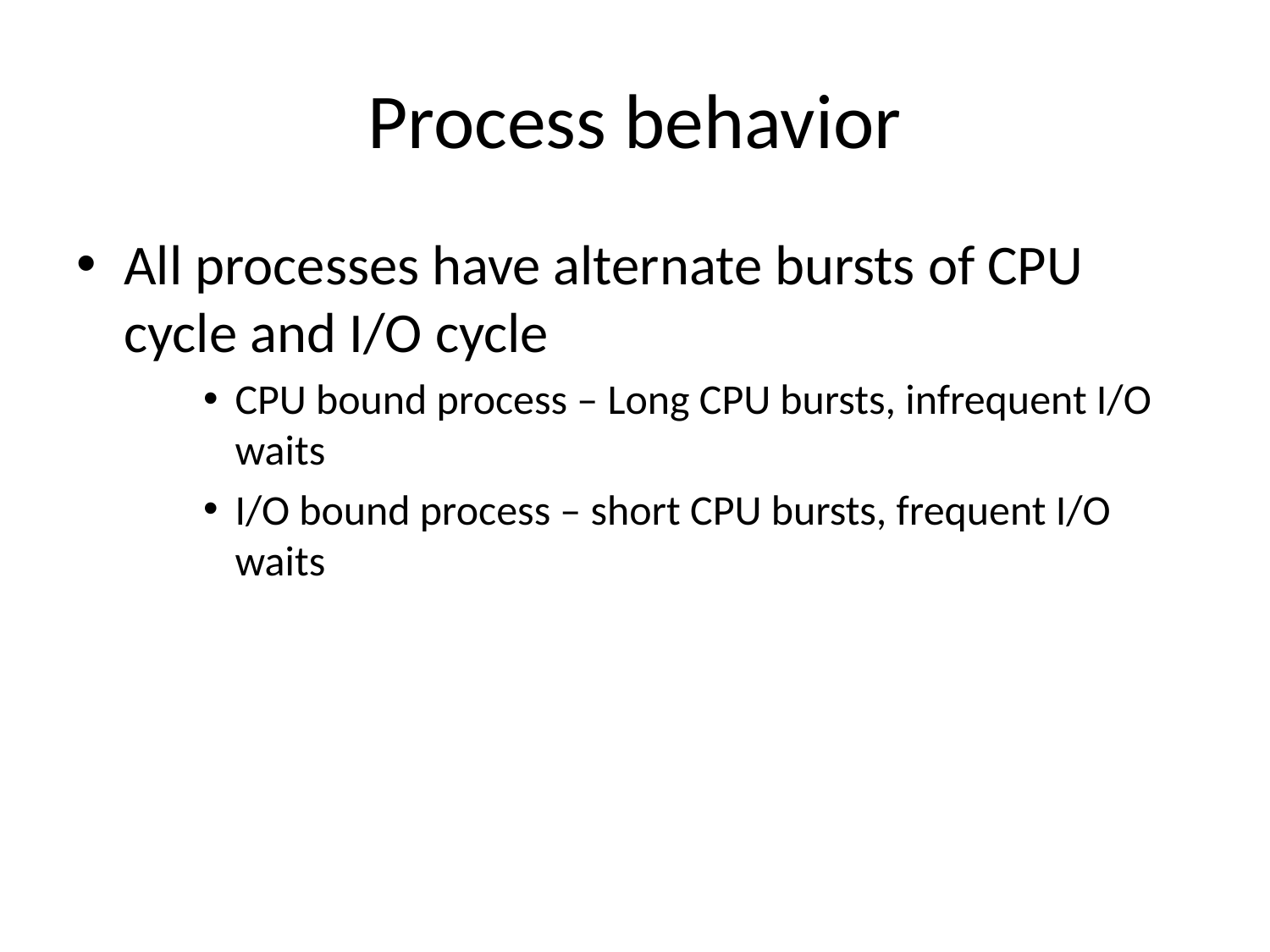

# Process behavior
All processes have alternate bursts of CPU cycle and I/O cycle
CPU bound process – Long CPU bursts, infrequent I/O waits
I/O bound process – short CPU bursts, frequent I/O waits